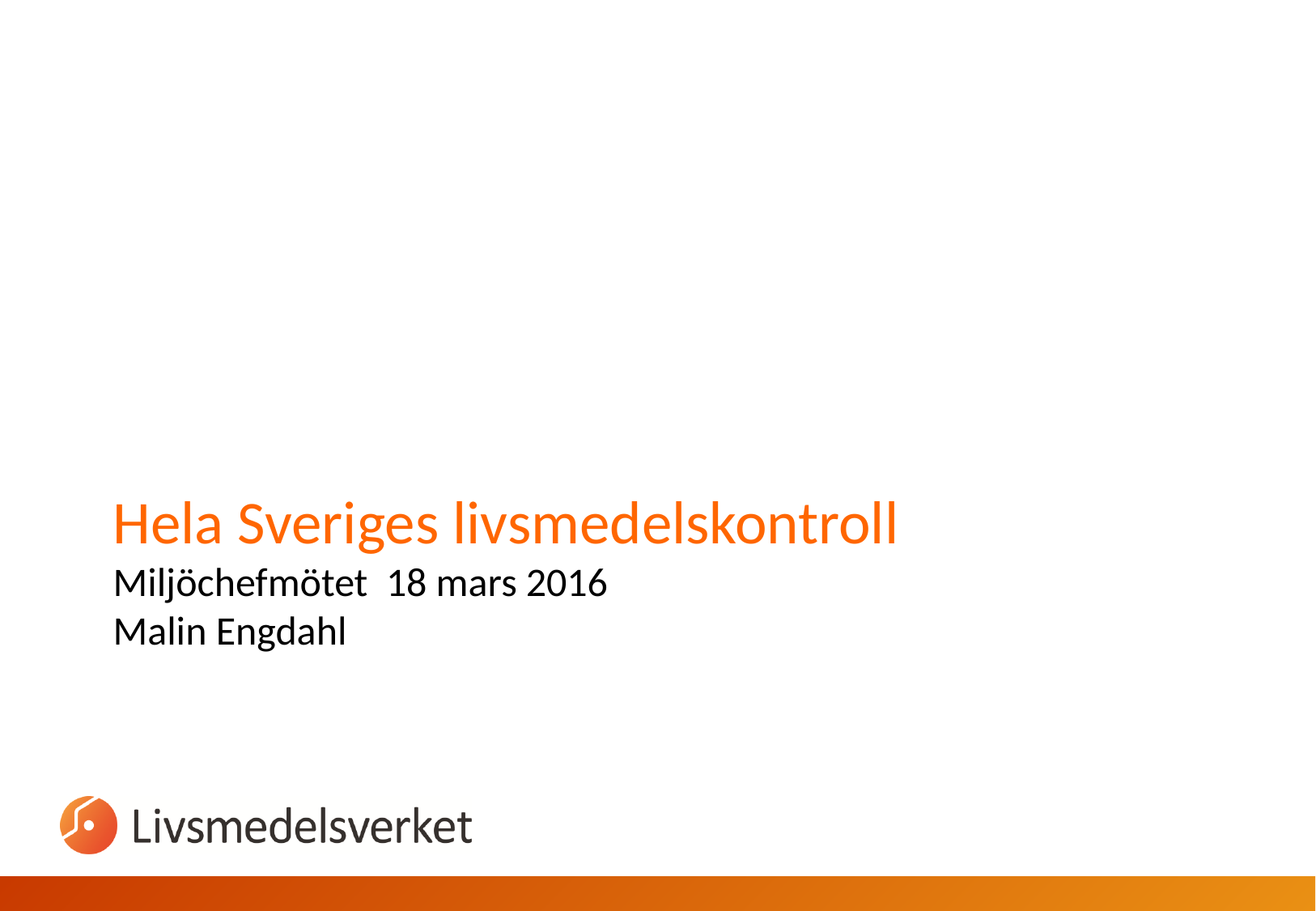

# Hela Sveriges livsmedelskontroll Miljöchefmötet  18 mars 2016 Malin Engdahl